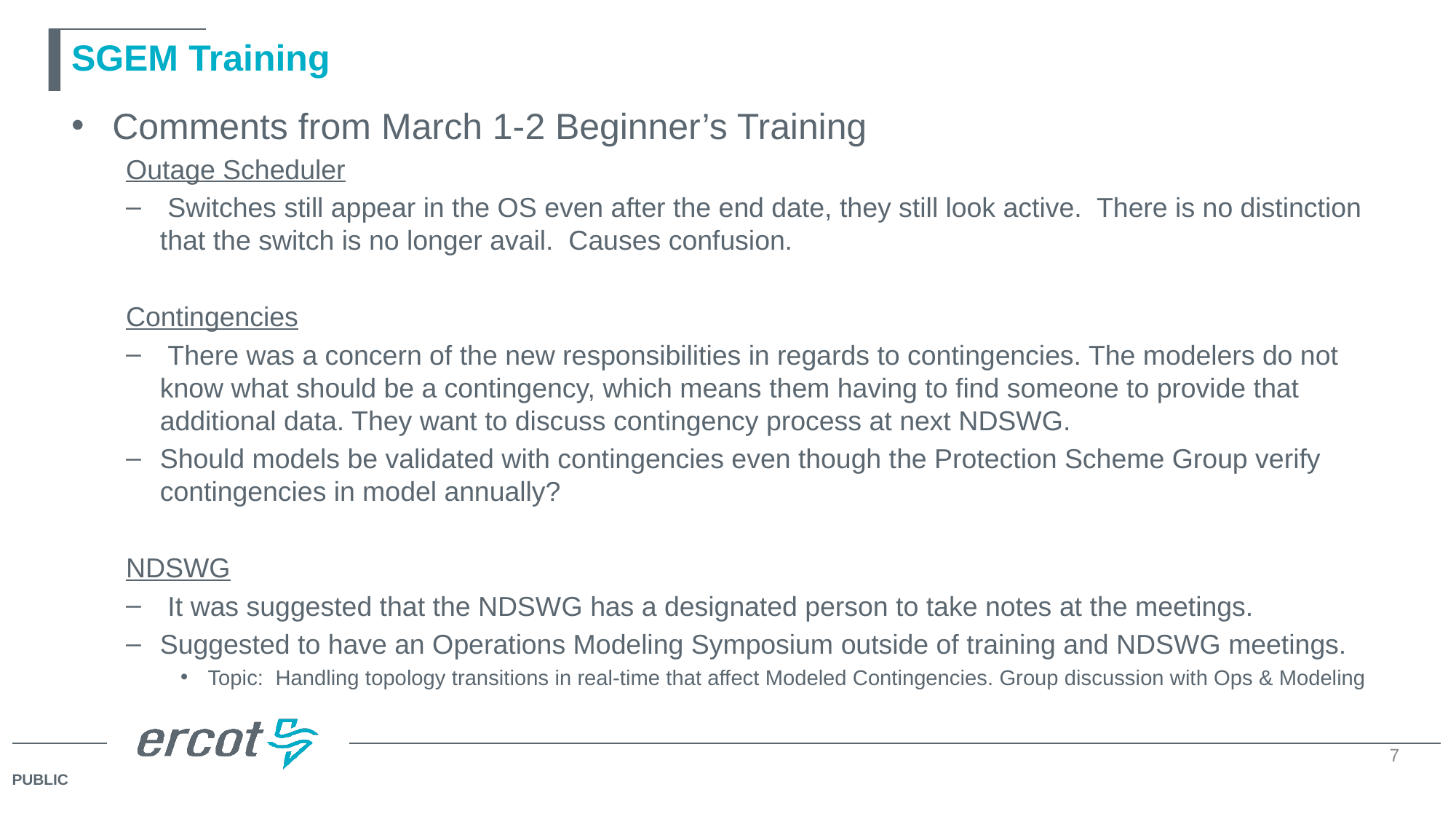

# SGEM Training
Comments from March 1-2 Beginner’s Training
Outage Scheduler
 Switches still appear in the OS even after the end date, they still look active.  There is no distinction that the switch is no longer avail.  Causes confusion.

Contingencies
 There was a concern of the new responsibilities in regards to contingencies. The modelers do not know what should be a contingency, which means them having to find someone to provide that additional data. They want to discuss contingency process at next NDSWG.
Should models be validated with contingencies even though the Protection Scheme Group verify contingencies in model annually?

NDSWG
 It was suggested that the NDSWG has a designated person to take notes at the meetings.
Suggested to have an Operations Modeling Symposium outside of training and NDSWG meetings.
Topic:  Handling topology transitions in real-time that affect Modeled Contingencies. Group discussion with Ops & Modeling
7